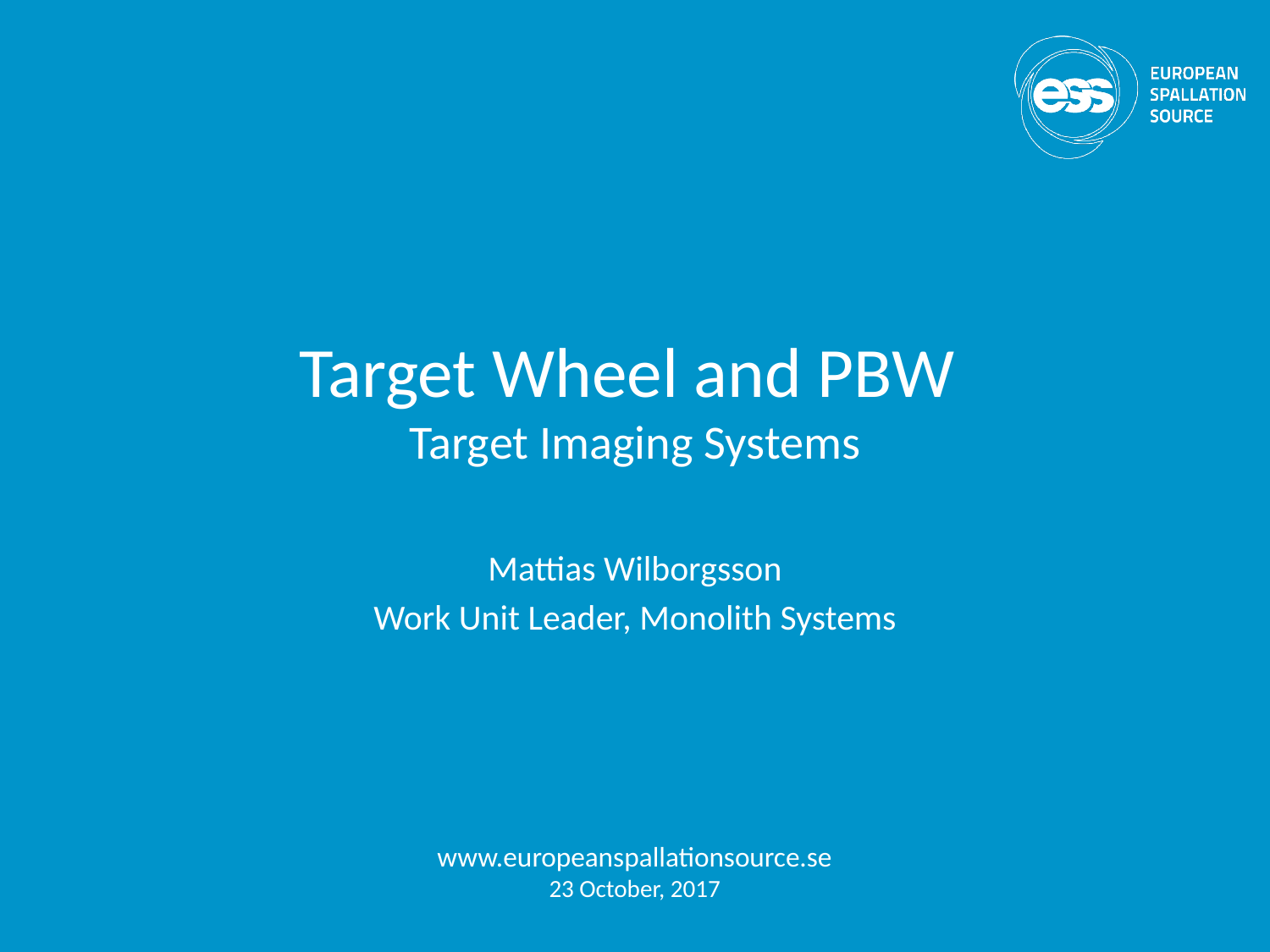

# Target Wheel and PBW Target Imaging Systems
Mattias Wilborgsson
Work Unit Leader, Monolith Systems

www.europeanspallationsource.se
23 October, 2017